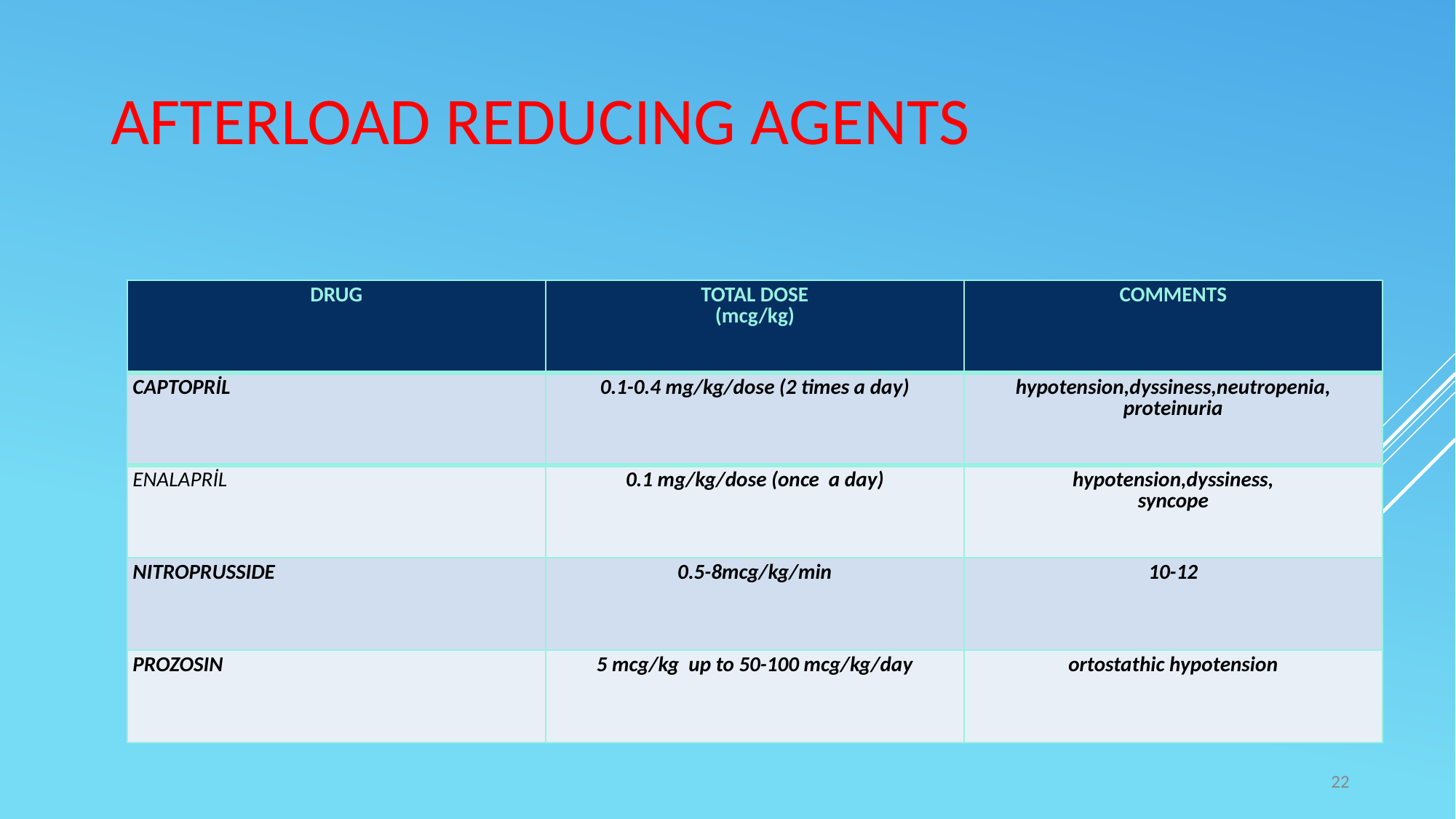

# AFTERLOAD REDUCING AGENTS
| DRUG | TOTAL DOSE (mcg/kg) | COMMENTS |
| --- | --- | --- |
| CAPTOPRİL | 0.1-0.4 mg/kg/dose (2 times a day) | hypotension,dyssiness,neutropenia, proteinuria |
| ENALAPRİL | 0.1 mg/kg/dose (once a day) | hypotension,dyssiness, syncope |
| NITROPRUSSIDE | 0.5-8mcg/kg/min | 10-12 |
| PROZOSIN | 5 mcg/kg up to 50-100 mcg/kg/day | ortostathic hypotension |
22